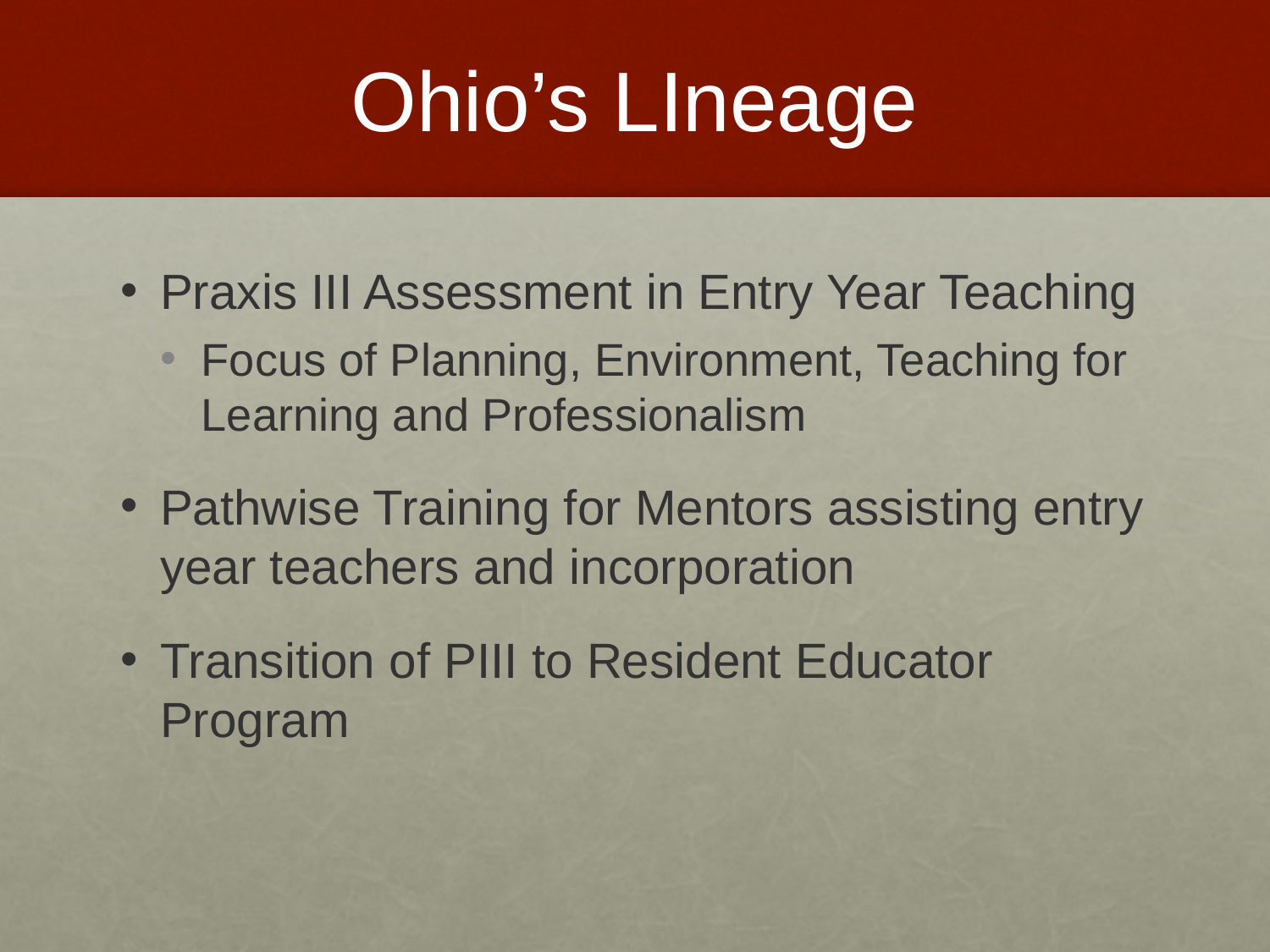

# Ohio’s LIneage
Praxis III Assessment in Entry Year Teaching
Focus of Planning, Environment, Teaching for Learning and Professionalism
Pathwise Training for Mentors assisting entry year teachers and incorporation
Transition of PIII to Resident Educator Program